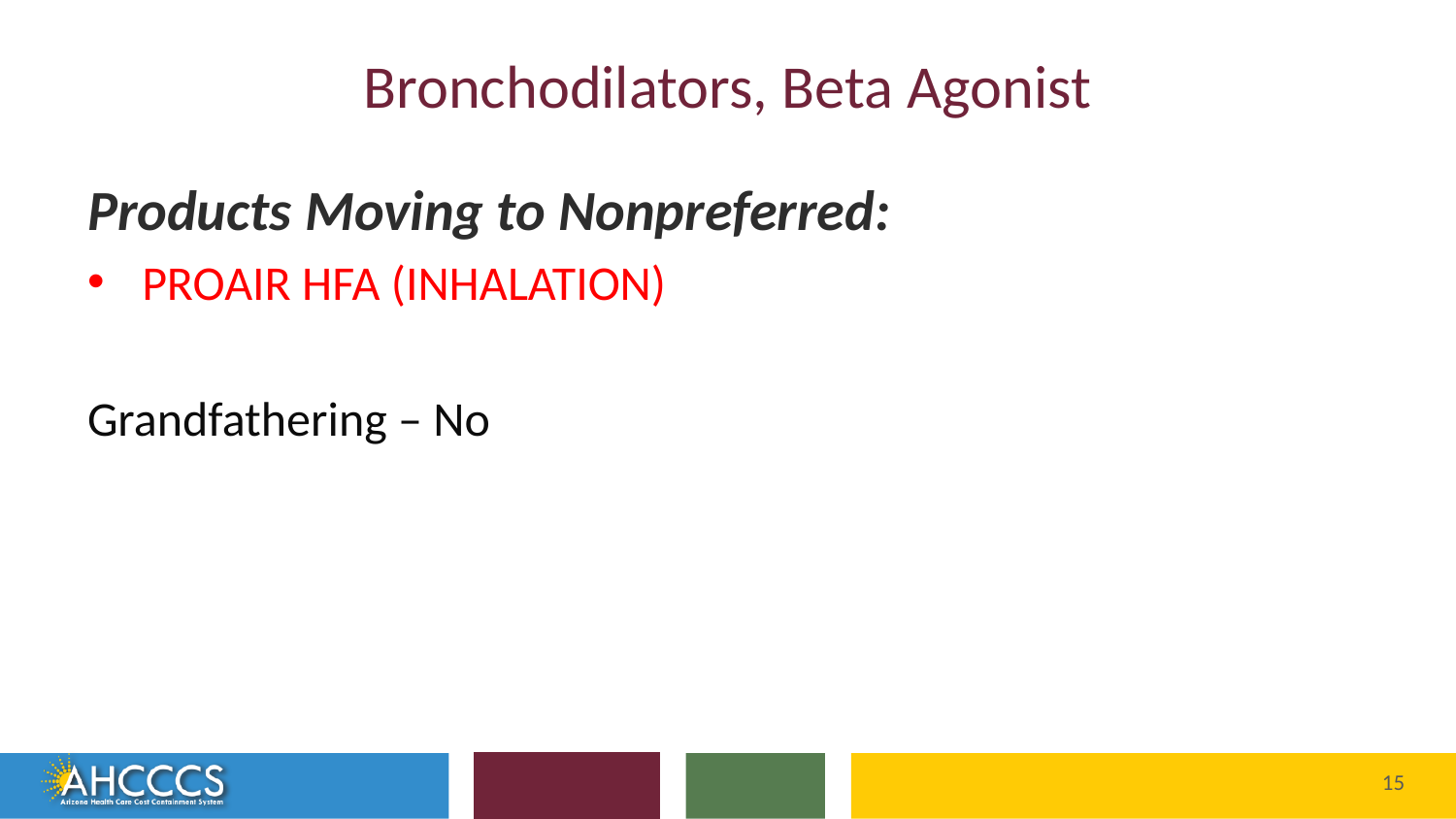

# Bronchodilators, Beta Agonist
Products Moving to Nonpreferred:
PROAIR HFA (INHALATION)

Grandfathering – No